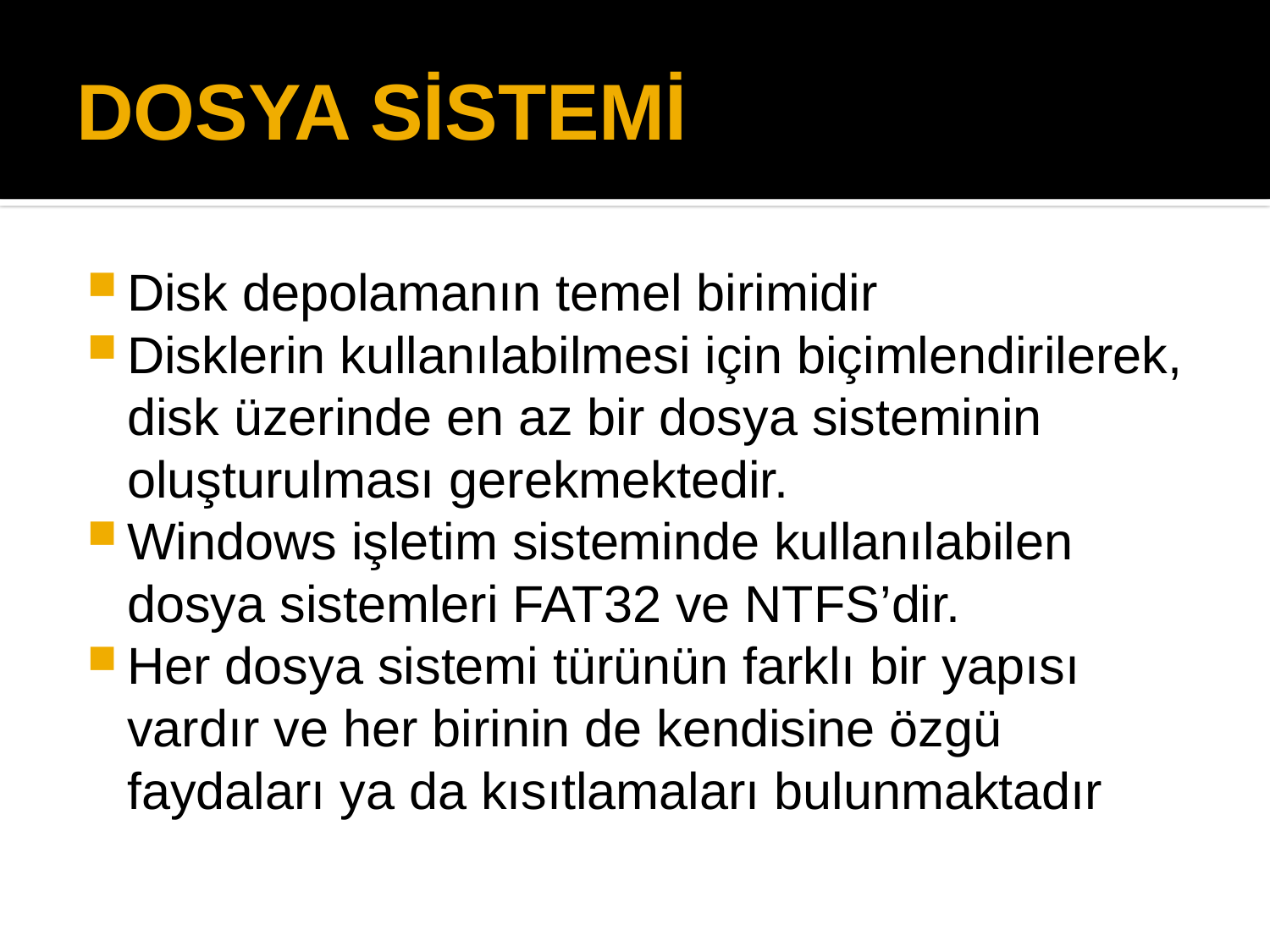

# DOSYA SİSTEMİ
Disk depolamanın temel birimidir
Disklerin kullanılabilmesi için biçimlendirilerek, disk üzerinde en az bir dosya sisteminin oluşturulması gerekmektedir.
Windows işletim sisteminde kullanılabilen dosya sistemleri FAT32 ve NTFS’dir.
Her dosya sistemi türünün farklı bir yapısı vardır ve her birinin de kendisine özgü faydaları ya da kısıtlamaları bulunmaktadır